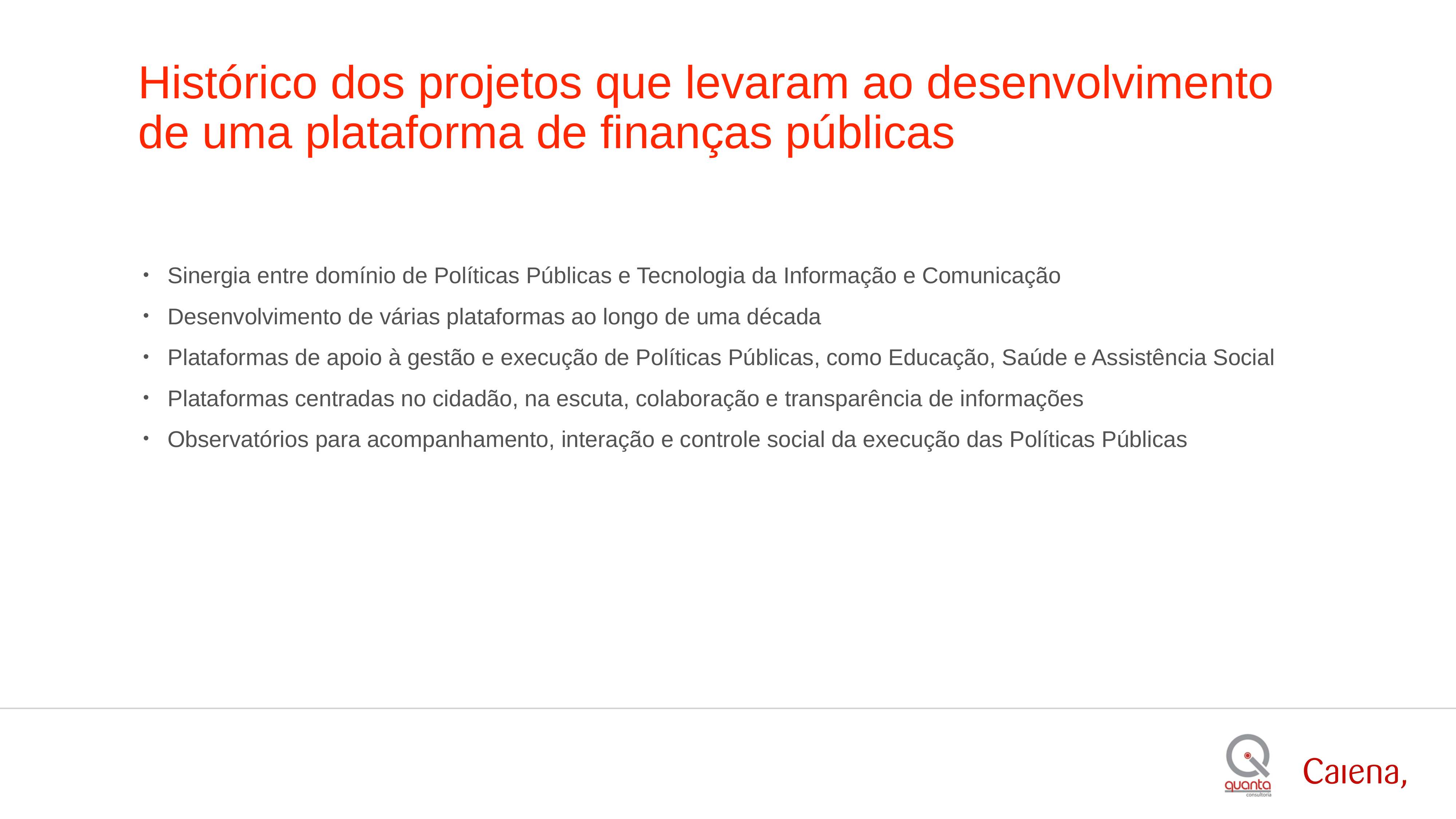

# Histórico dos projetos que levaram ao desenvolvimento de uma plataforma de finanças públicas
Sinergia entre domínio de Políticas Públicas e Tecnologia da Informação e Comunicação
Desenvolvimento de várias plataformas ao longo de uma década
Plataformas de apoio à gestão e execução de Políticas Públicas, como Educação, Saúde e Assistência Social
Plataformas centradas no cidadão, na escuta, colaboração e transparência de informações
Observatórios para acompanhamento, interação e controle social da execução das Políticas Públicas